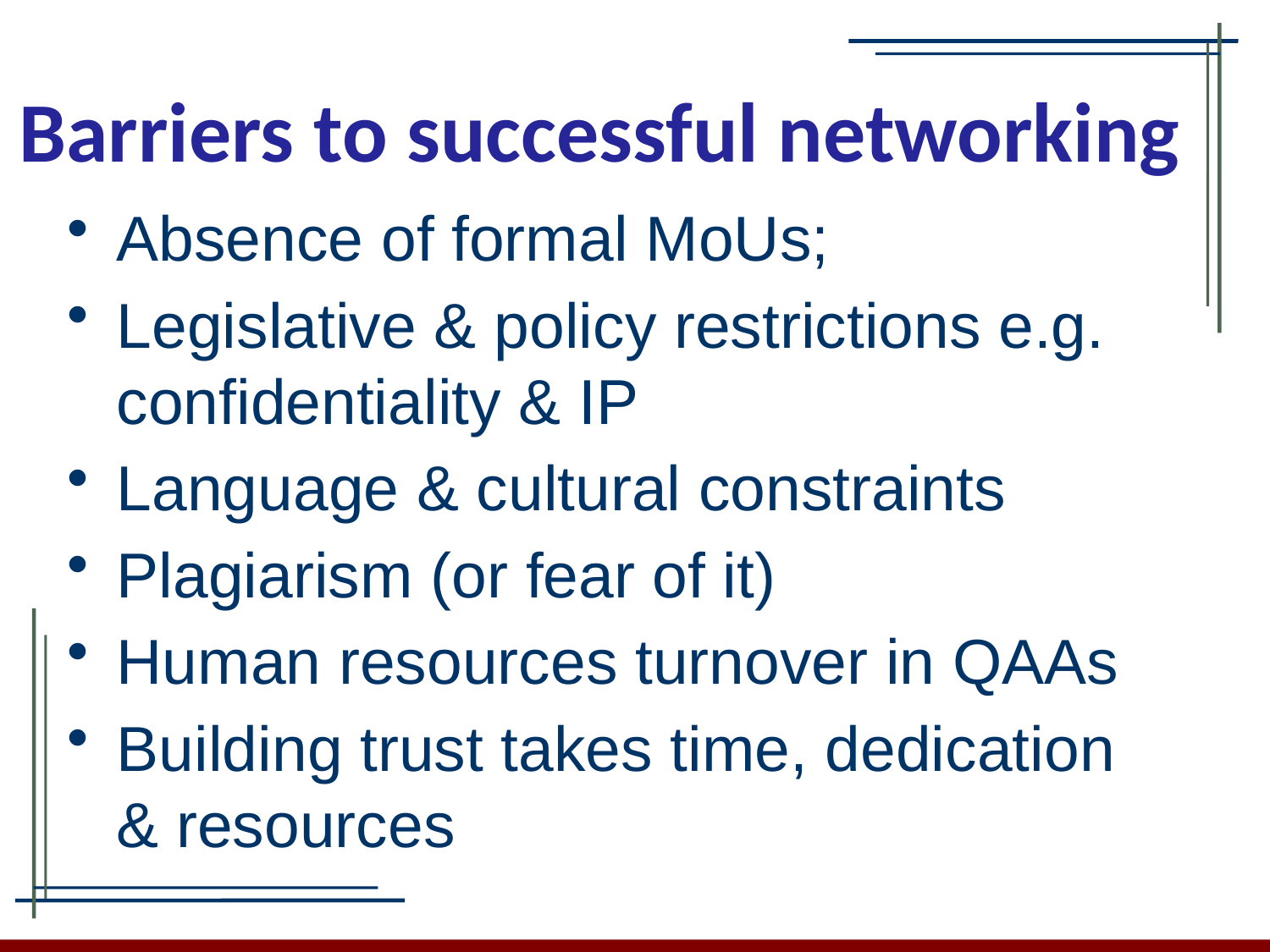

# Barriers to successful networking
Absence of formal MoUs;
Legislative & policy restrictions e.g. confidentiality & IP
Language & cultural constraints
Plagiarism (or fear of it)
Human resources turnover in QAAs
Building trust takes time, dedication & resources